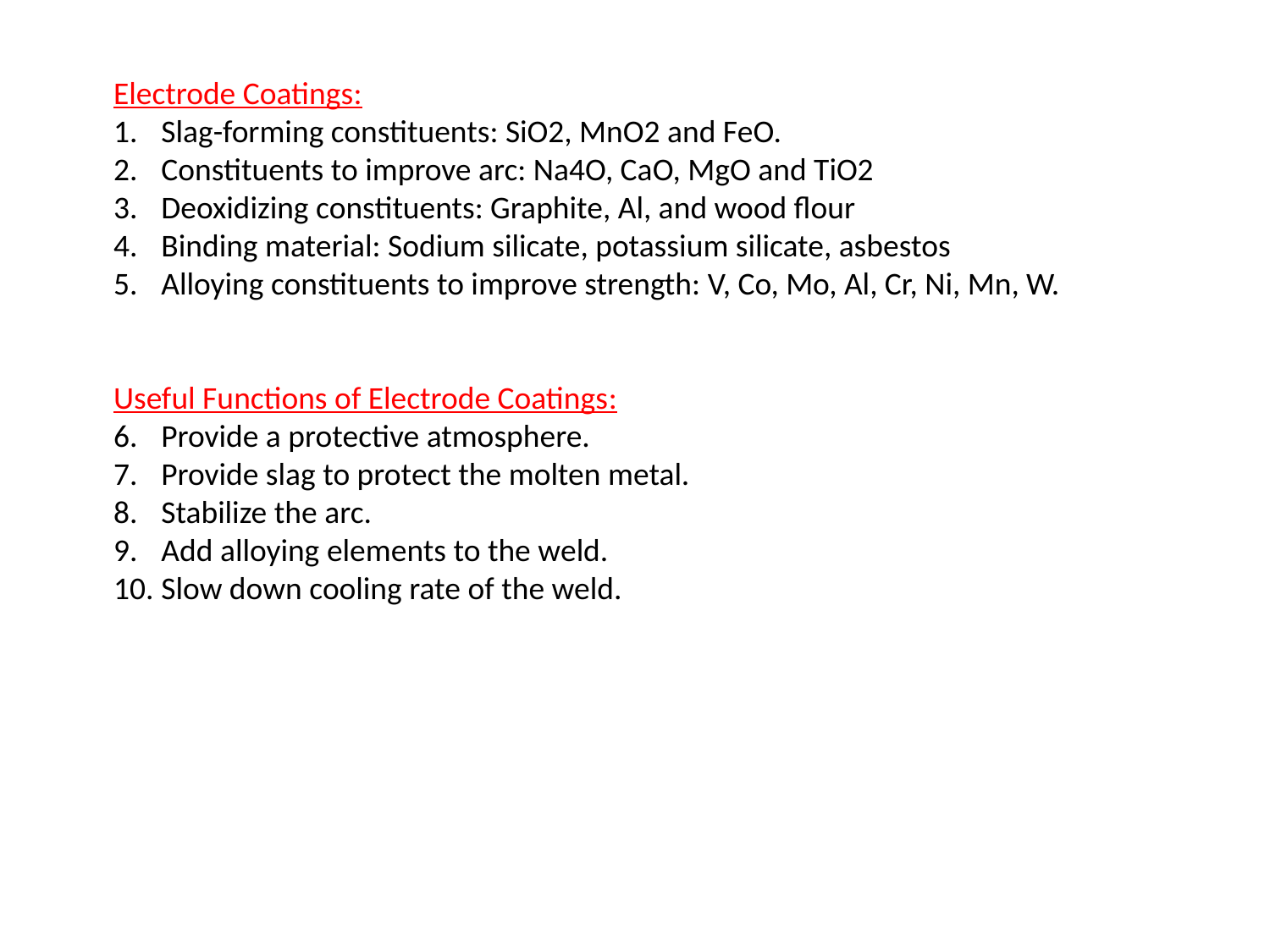

Electrode Coatings:
Slag-forming constituents: SiO2, MnO2 and FeO.
Constituents to improve arc: Na4O, CaO, MgO and TiO2
Deoxidizing constituents: Graphite, Al, and wood flour
Binding material: Sodium silicate, potassium silicate, asbestos
Alloying constituents to improve strength: V, Co, Mo, Al, Cr, Ni, Mn, W.

Useful Functions of Electrode Coatings:
Provide a protective atmosphere.
Provide slag to protect the molten metal.
Stabilize the arc.
Add alloying elements to the weld.
Slow down cooling rate of the weld.